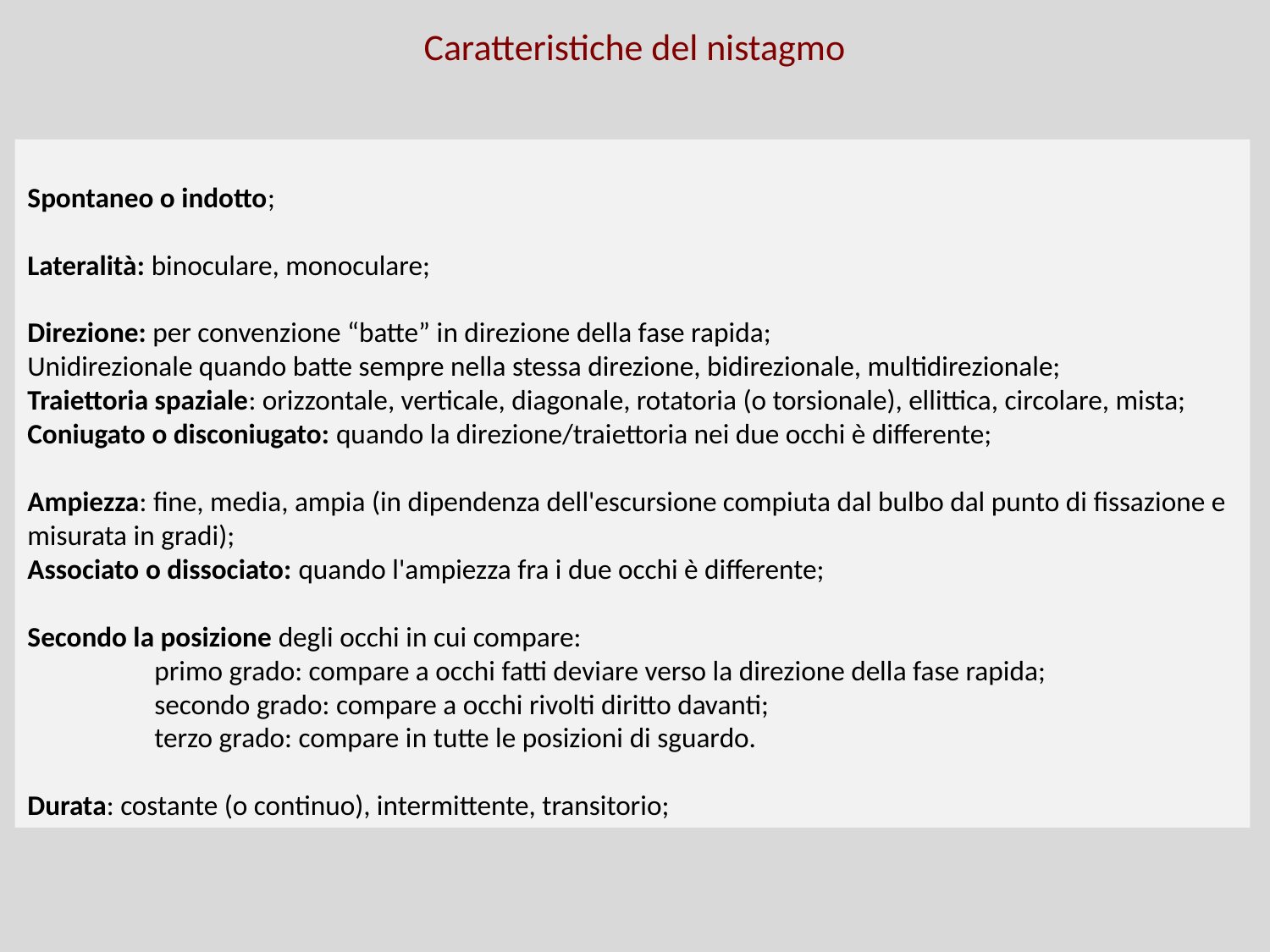

# Caratteristiche del nistagmo

Spontaneo o indotto;

Lateralità: binoculare, monoculare;

Direzione: per convenzione “batte” in direzione della fase rapida;
Unidirezionale quando batte sempre nella stessa direzione, bidirezionale, multidirezionale;
Traiettoria spaziale: orizzontale, verticale, diagonale, rotatoria (o torsionale), ellittica, circolare, mista;
Coniugato o disconiugato: quando la direzione/traiettoria nei due occhi è differente;

Ampiezza: fine, media, ampia (in dipendenza dell'escursione compiuta dal bulbo dal punto di fissazione e misurata in gradi);
Associato o dissociato: quando l'ampiezza fra i due occhi è differente;

Secondo la posizione degli occhi in cui compare:
	primo grado: compare a occhi fatti deviare verso la direzione della fase rapida;
	secondo grado: compare a occhi rivolti diritto davanti;
	terzo grado: compare in tutte le posizioni di sguardo.

Durata: costante (o continuo), intermittente, transitorio;